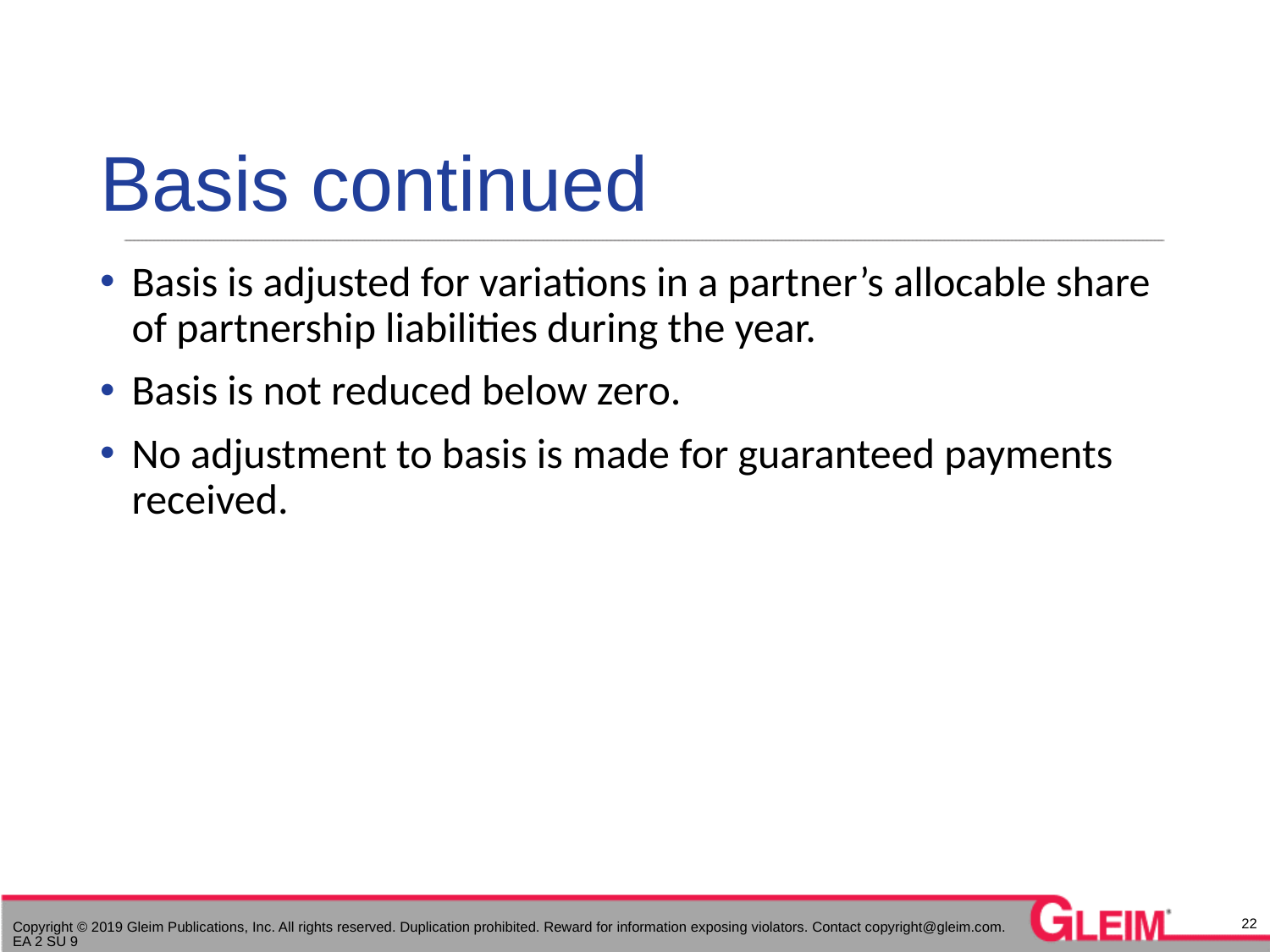

# Basis continued
Basis is adjusted for variations in a partner’s allocable share of partnership liabilities during the year.
Basis is not reduced below zero.
No adjustment to basis is made for guaranteed payments received.
22
Copyright © 2019 Gleim Publications, Inc. All rights reserved. Duplication prohibited. Reward for information exposing violators. Contact copyright@gleim.com.  EA 2 SU 9